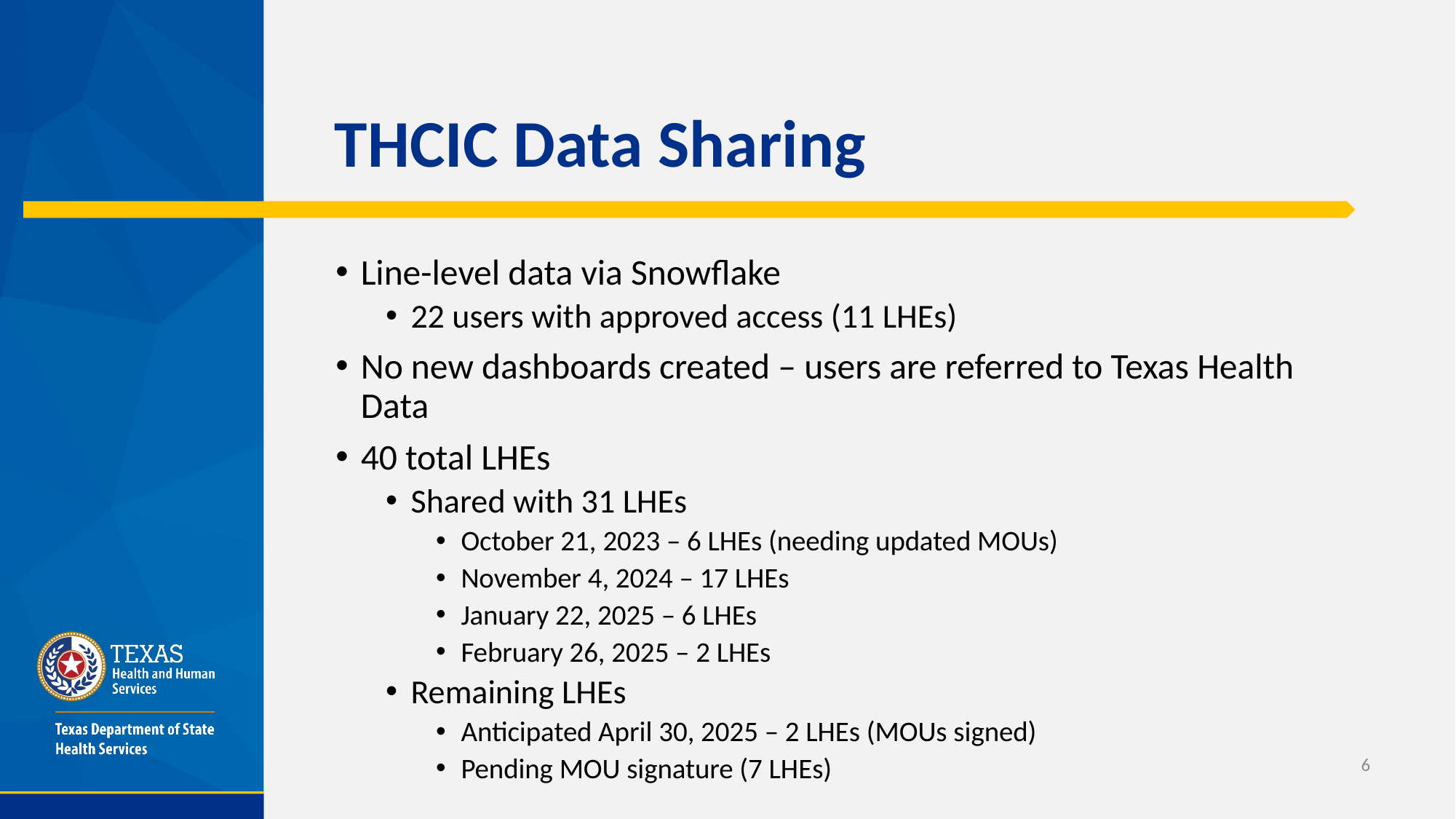

# THCIC Data Sharing

Line-level data via Snowflake
22 users with approved access (11 LHEs)
No new dashboards created – users are referred to Texas Health Data
40 total LHEs
Shared with 31 LHEs
October 21, 2023 – 6 LHEs (needing updated MOUs)
November 4, 2024 – 17 LHEs
January 22, 2025 – 6 LHEs
February 26, 2025 – 2 LHEs
Remaining LHEs
Anticipated April 30, 2025 – 2 LHEs (MOUs signed)
Pending MOU signature (7 LHEs)